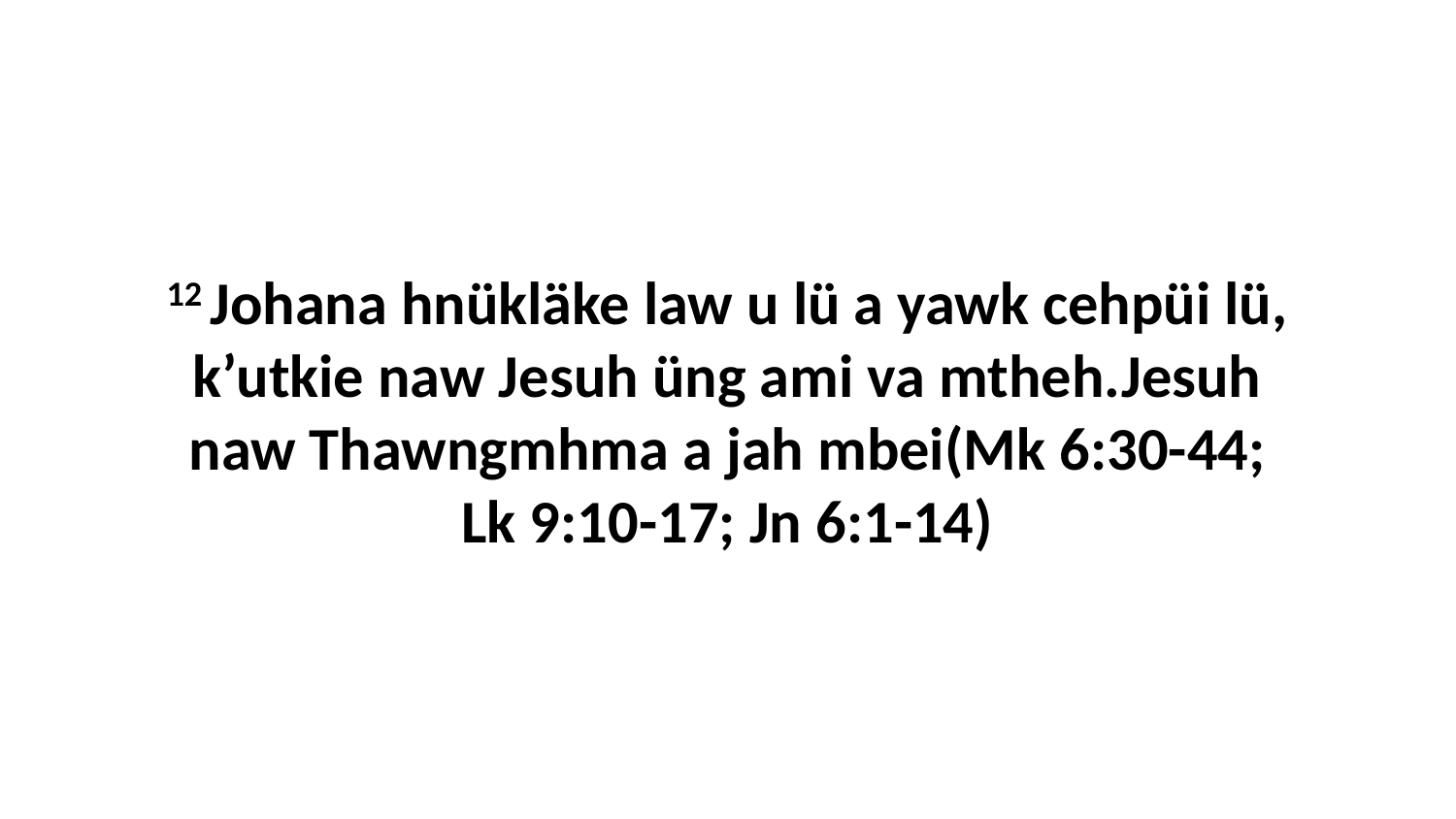

12 Johana hnükläke law u lü a yawk cehpüi lü, k’utkie naw Jesuh üng ami va mtheh.Jesuh naw Thawngmhma a jah mbei(Mk 6:30-44; Lk 9:10-17; Jn 6:1-14)